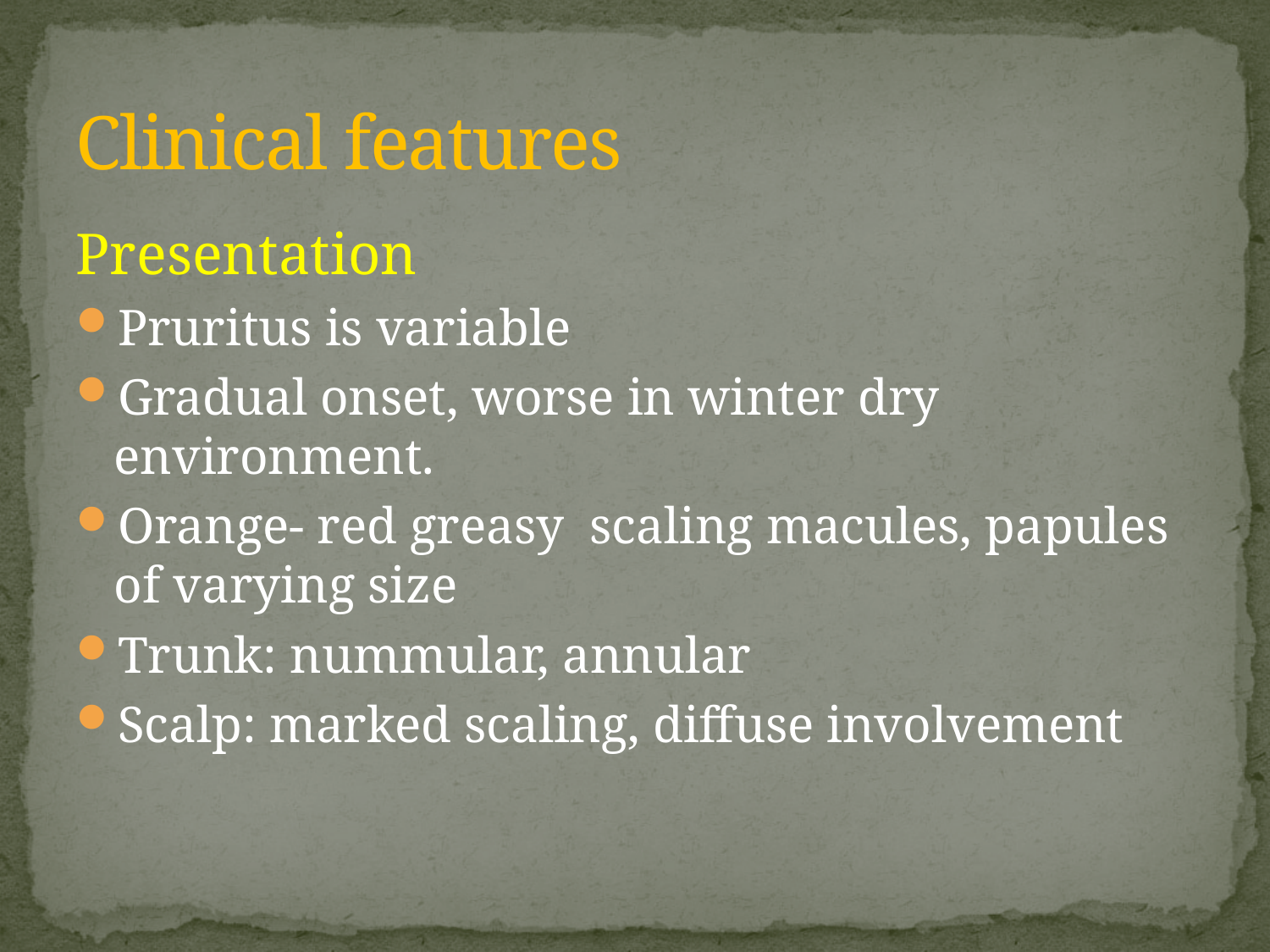

# Clinical features
Presentation
Pruritus is variable
Gradual onset, worse in winter dry environment.
Orange- red greasy  scaling macules, papules of varying size
Trunk: nummular, annular
Scalp: marked scaling, diffuse involvement